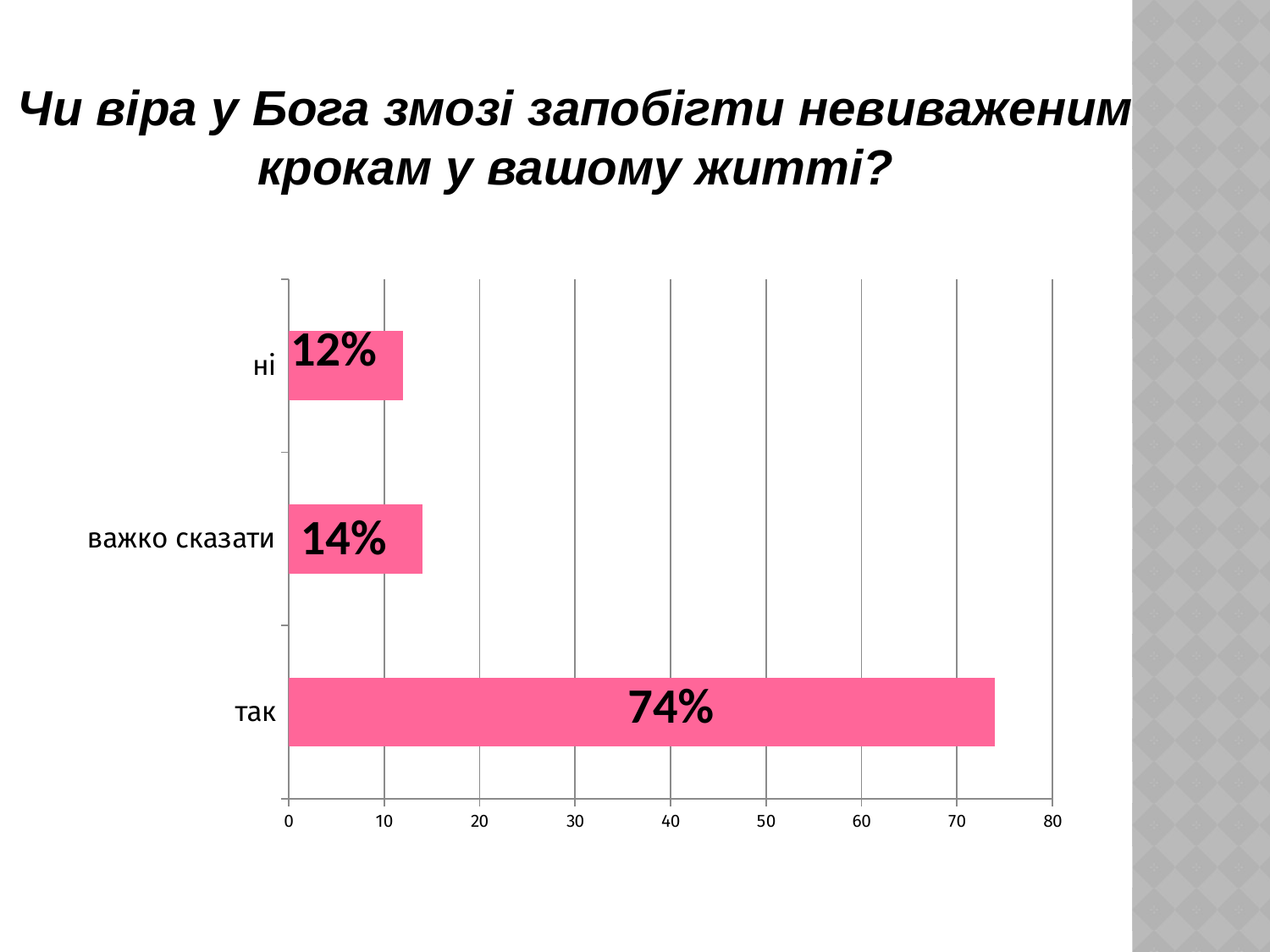

Чи віра у Бога змозі запобігти невиваженим крокам у вашому житті?

### Chart

| Category |  |
|---|---|
| так | 74.0 |
| важко сказати | 14.0 |
| ні | 12.0 |